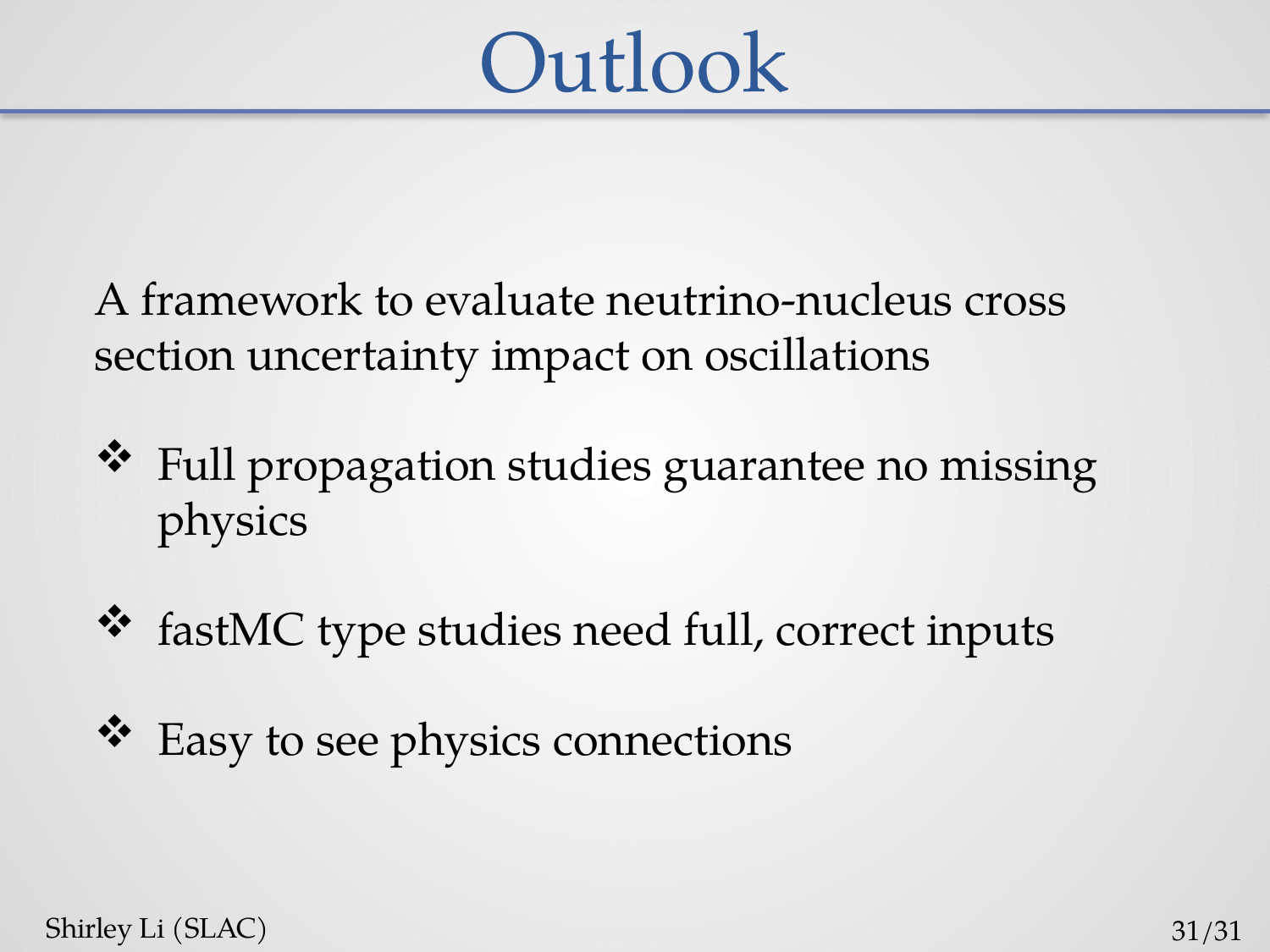

# Outlook

A framework to evaluate neutrino-nucleus cross section uncertainty impact on oscillations

Full propagation studies guarantee no missing physics

fastMC type studies need full, correct inputs

Easy to see physics connections
Shirley Li (SLAC)
 31/31